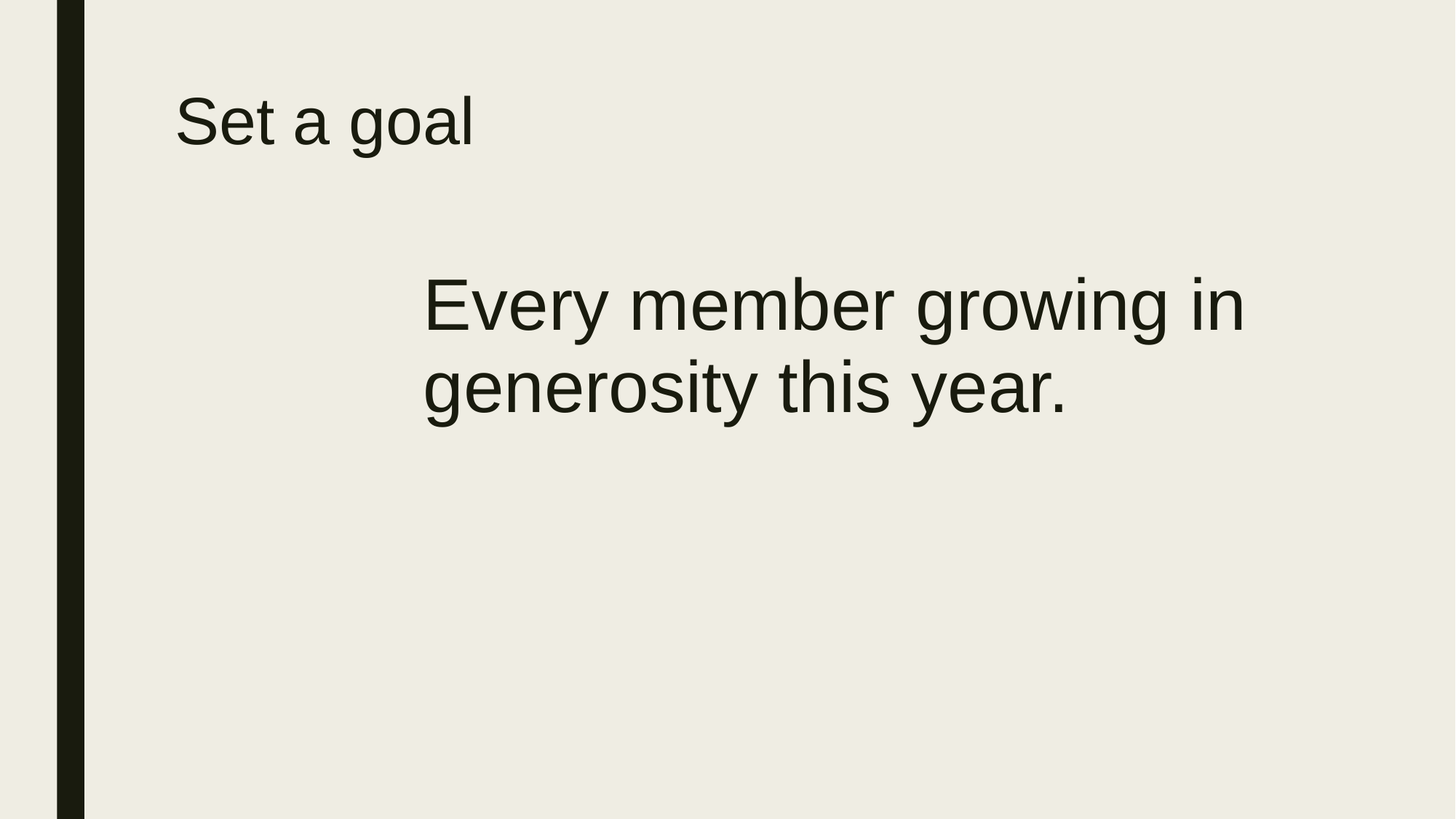

# Set a goal
Every member growing in generosity this year.